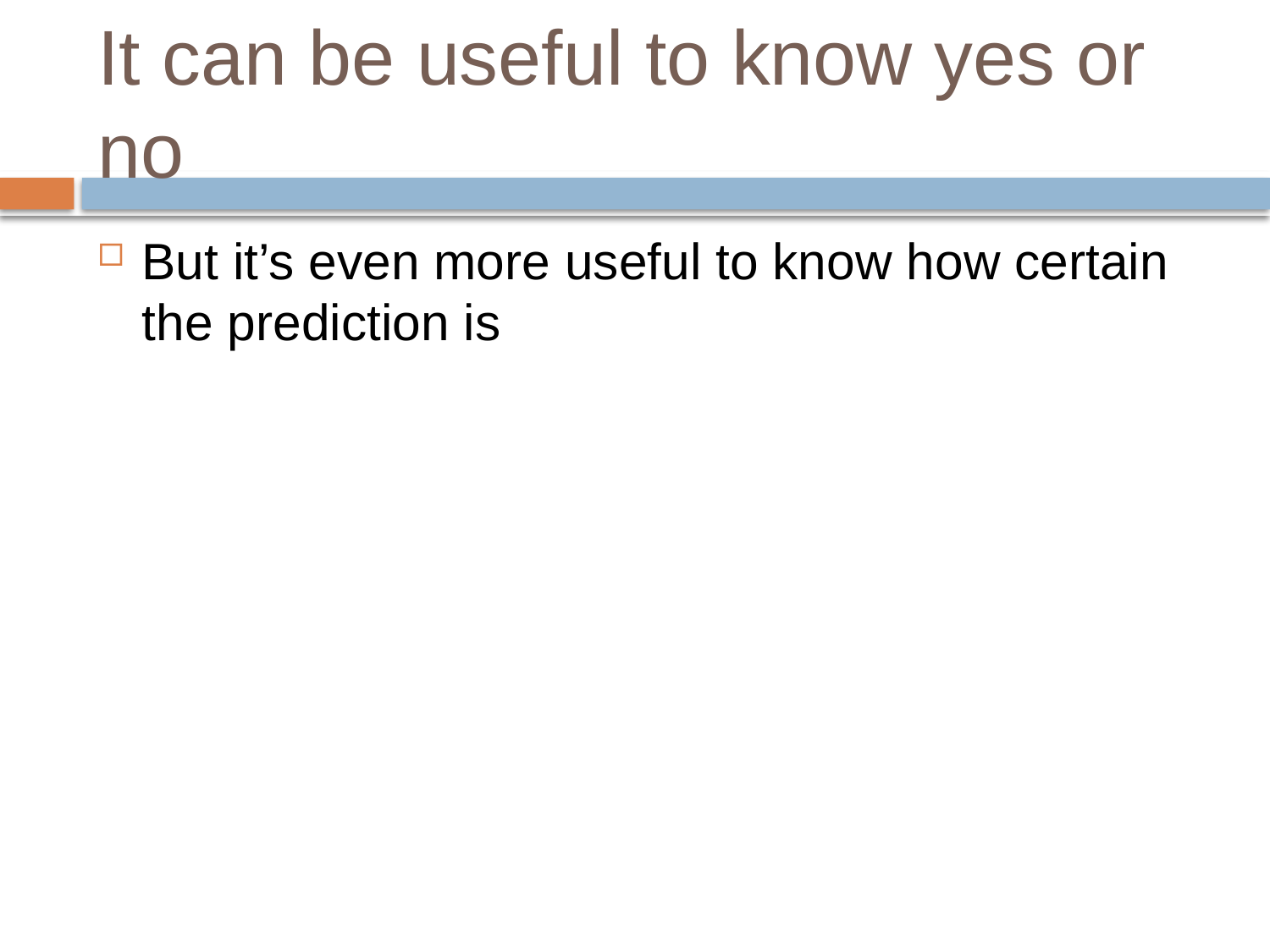

# It can be useful to know yes or no
But it’s even more useful to know how certain the prediction is